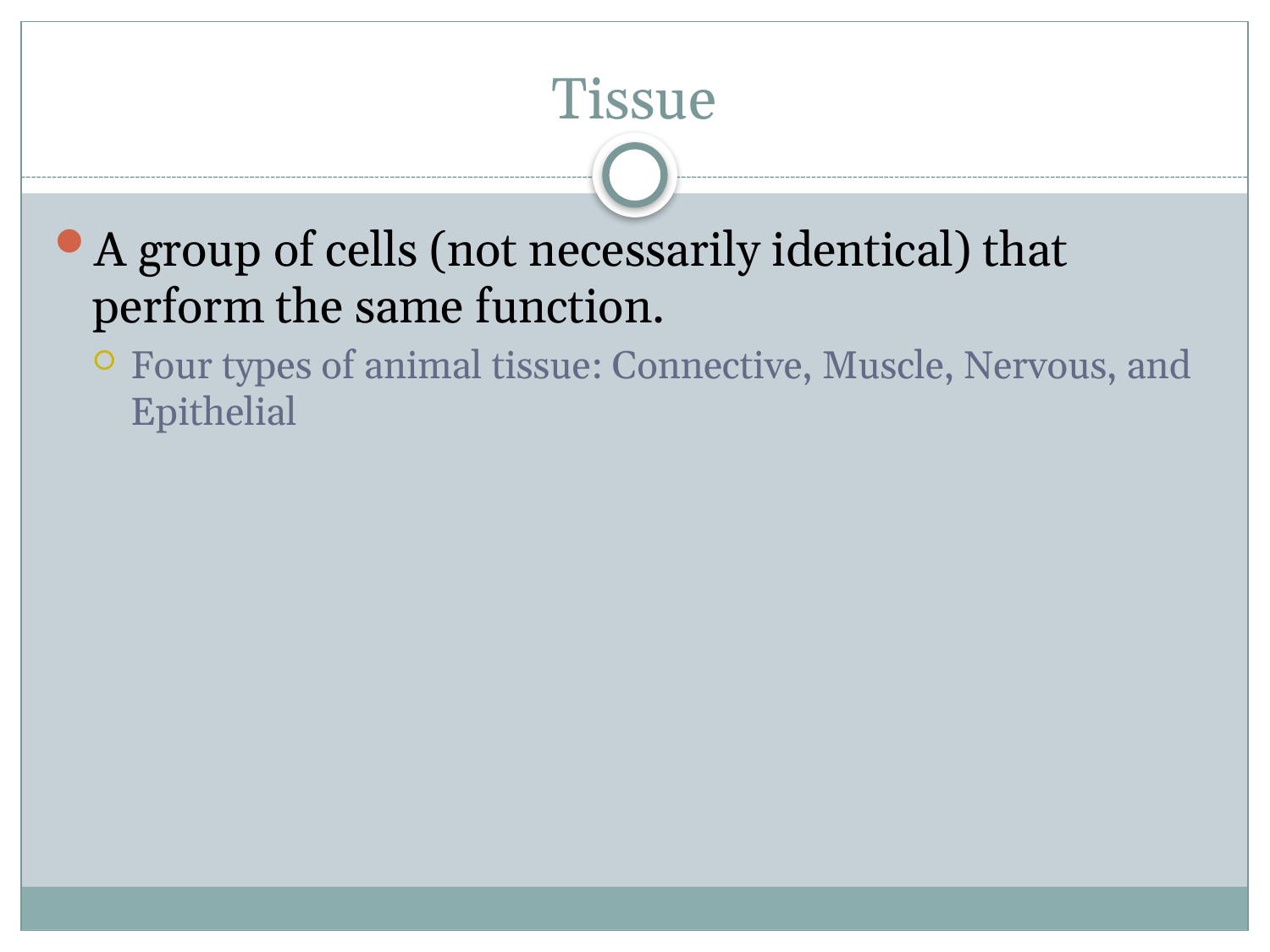

# Tissue
A group of cells (not necessarily identical) that perform the same function.
Four types of animal tissue: Connective, Muscle, Nervous, and Epithelial